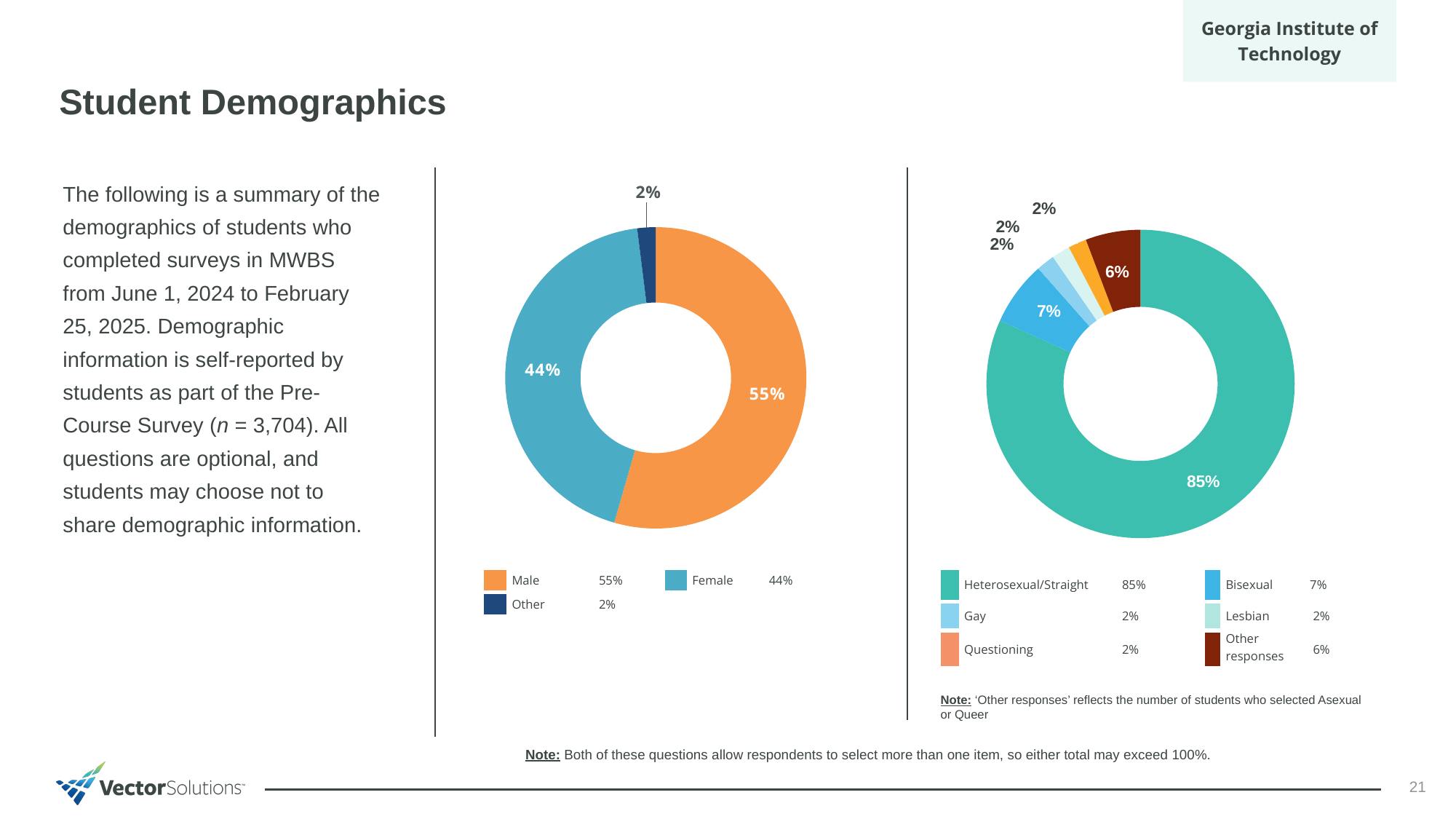

Georgia Institute of Technology
Student Demographics

### Chart

| Category | Column1 |
|---|---|
| Heterosexual / Straight | 0.85 |
| Bisexual | 0.07 |
| Gay | 0.02 |
| Lesbian | 0.02 |
| Questioning | 0.02 |
| Other | 0.06 |

### Chart

| Category | Column1 |
|---|---|
| Male | 0.55 |
| Female | 0.44 |
| Other | 0.02 |
The following is a summary of the demographics of students who completed surveys in MWBS from June 1, 2024 to February 25, 2025. Demographic information is self-reported by students as part of the Pre-Course Survey (n = 3,704). All questions are optional, and students may choose not to share demographic information.
|  | Male | 55% |  | Female | 44% |
| --- | --- | --- | --- | --- | --- |
|  | Other | 2% |  |  |  |
|  | Heterosexual/Straight | 85% |  | Bisexual | 7% |
| --- | --- | --- | --- | --- | --- |
|  | Gay | 2% |  | Lesbian | 2% |
|  | Questioning | 2% |  | Other responses | 6% |

Note: ‘Other responses’ reflects the number of students who selected Asexual or Queer

Note: Both of these questions allow respondents to select more than one item, so either total may exceed 100%.
21